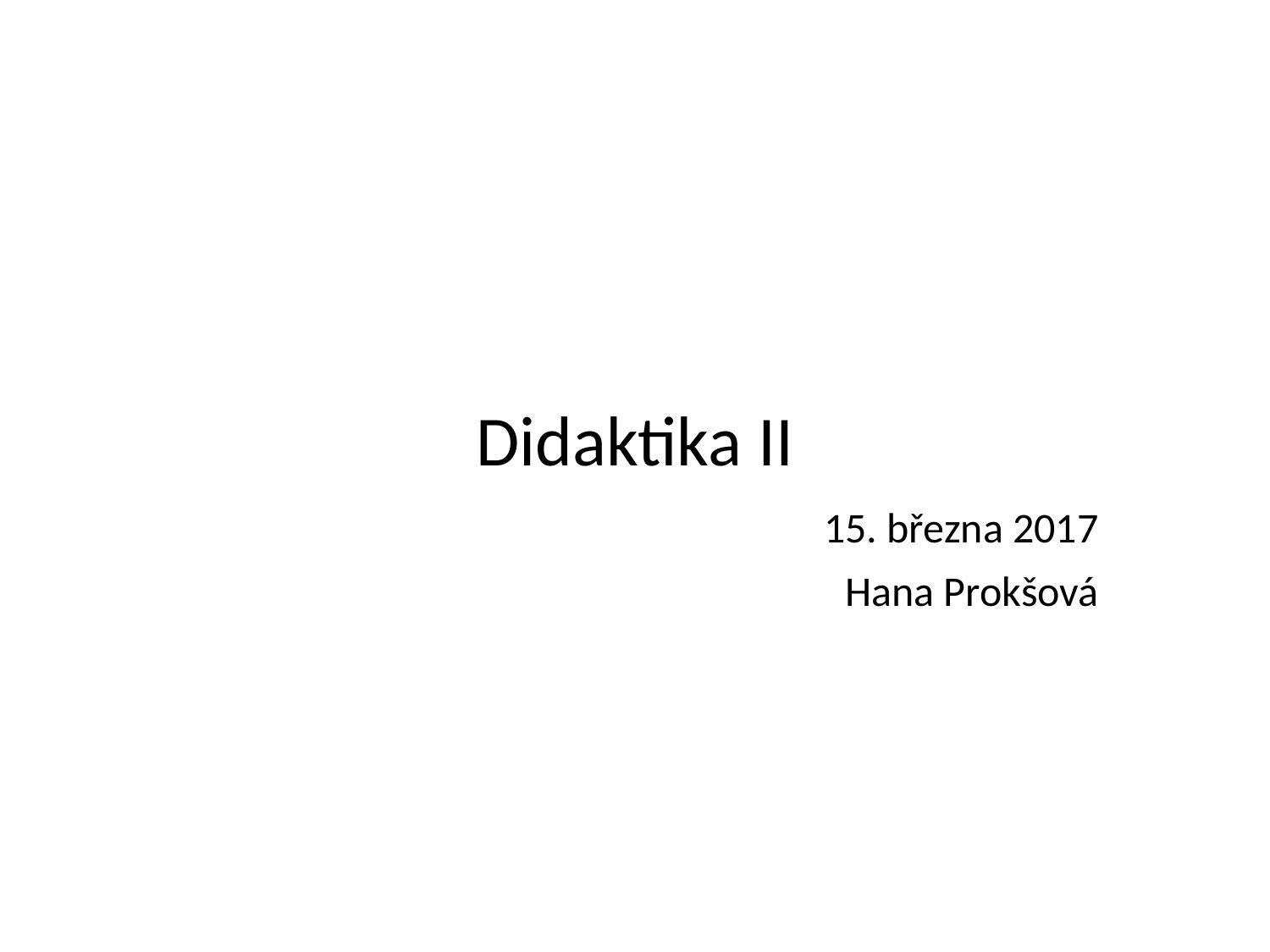

# Didaktika II
15. března 2017
Hana Prokšová